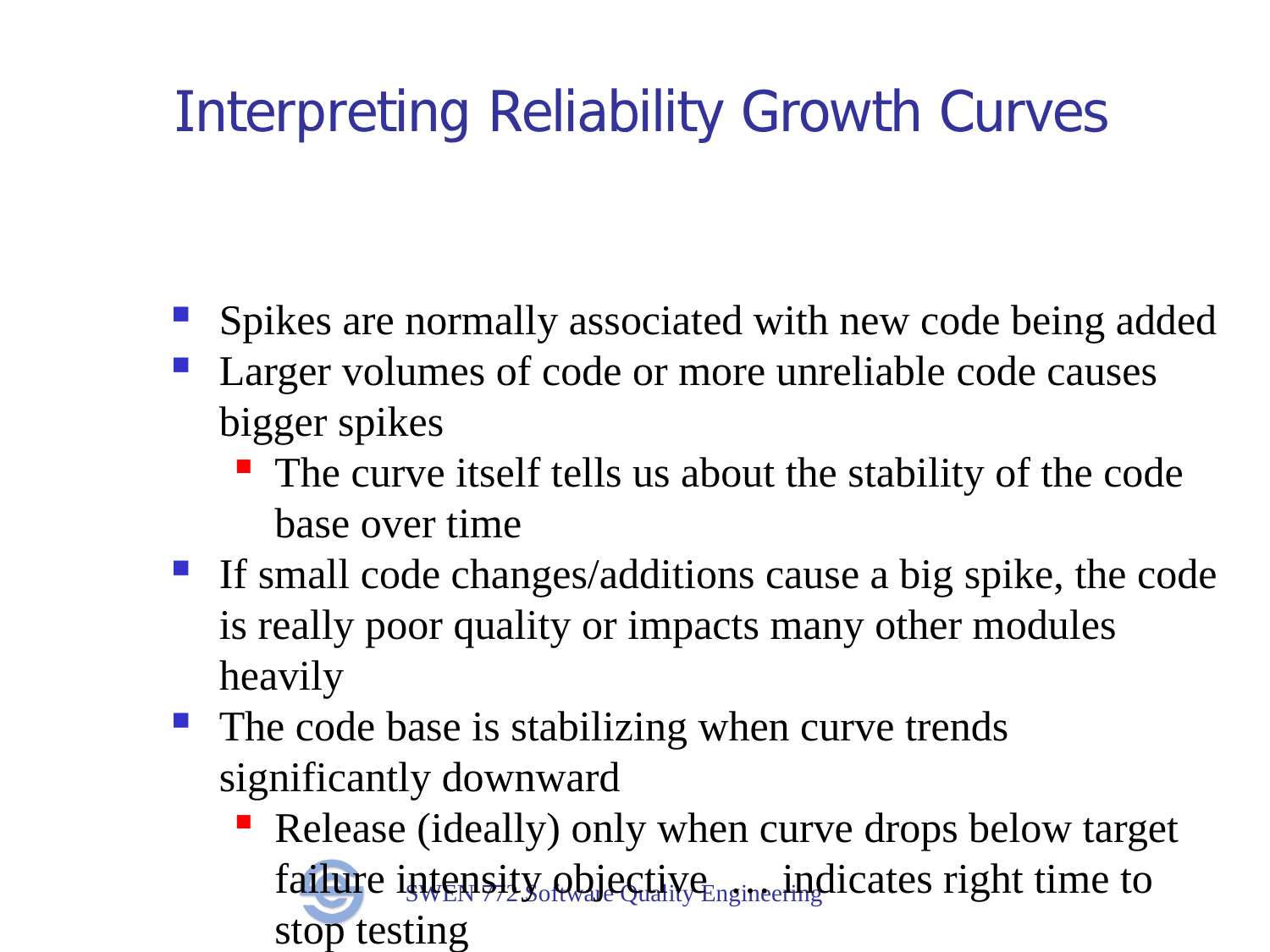

# Interpreting Reliability Growth Curves
Spikes are normally associated with new code being added
Larger volumes of code or more unreliable code causes bigger spikes
The curve itself tells us about the stability of the code base over time
If small code changes/additions cause a big spike, the code is really poor quality or impacts many other modules heavily
The code base is stabilizing when curve trends significantly downward
Release (ideally) only when curve drops below target failure intensity objective  … indicates right time to stop testing
Can statistically predict how much more test effort needed before target failure intensity objective needed